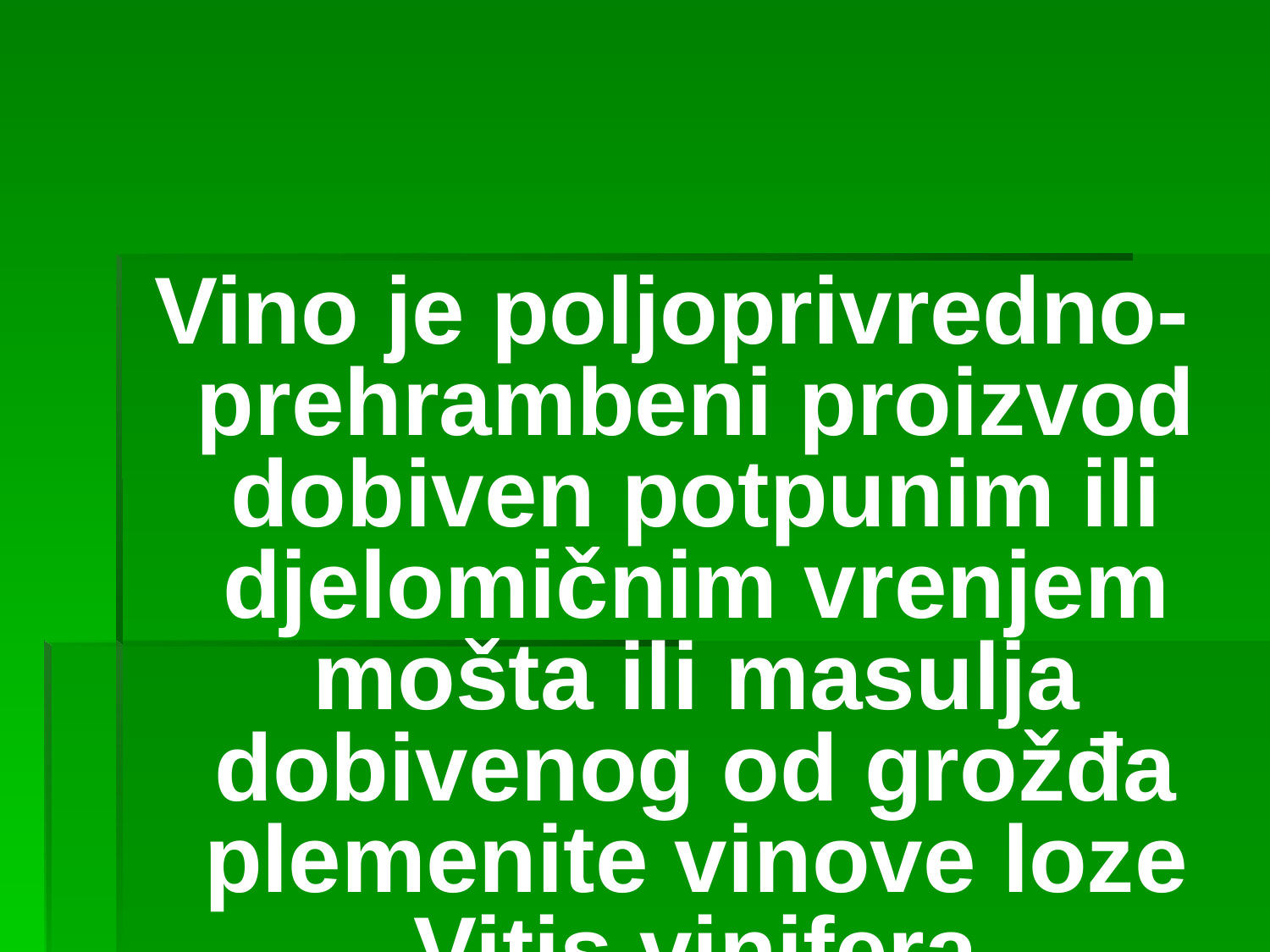

#
Vino je poljoprivredno-prehrambeni proizvod dobiven potpunim ili djelomičnim vrenjem mošta ili masulja dobivenog od grožđa plemenite vinove loze Vitis vinifera